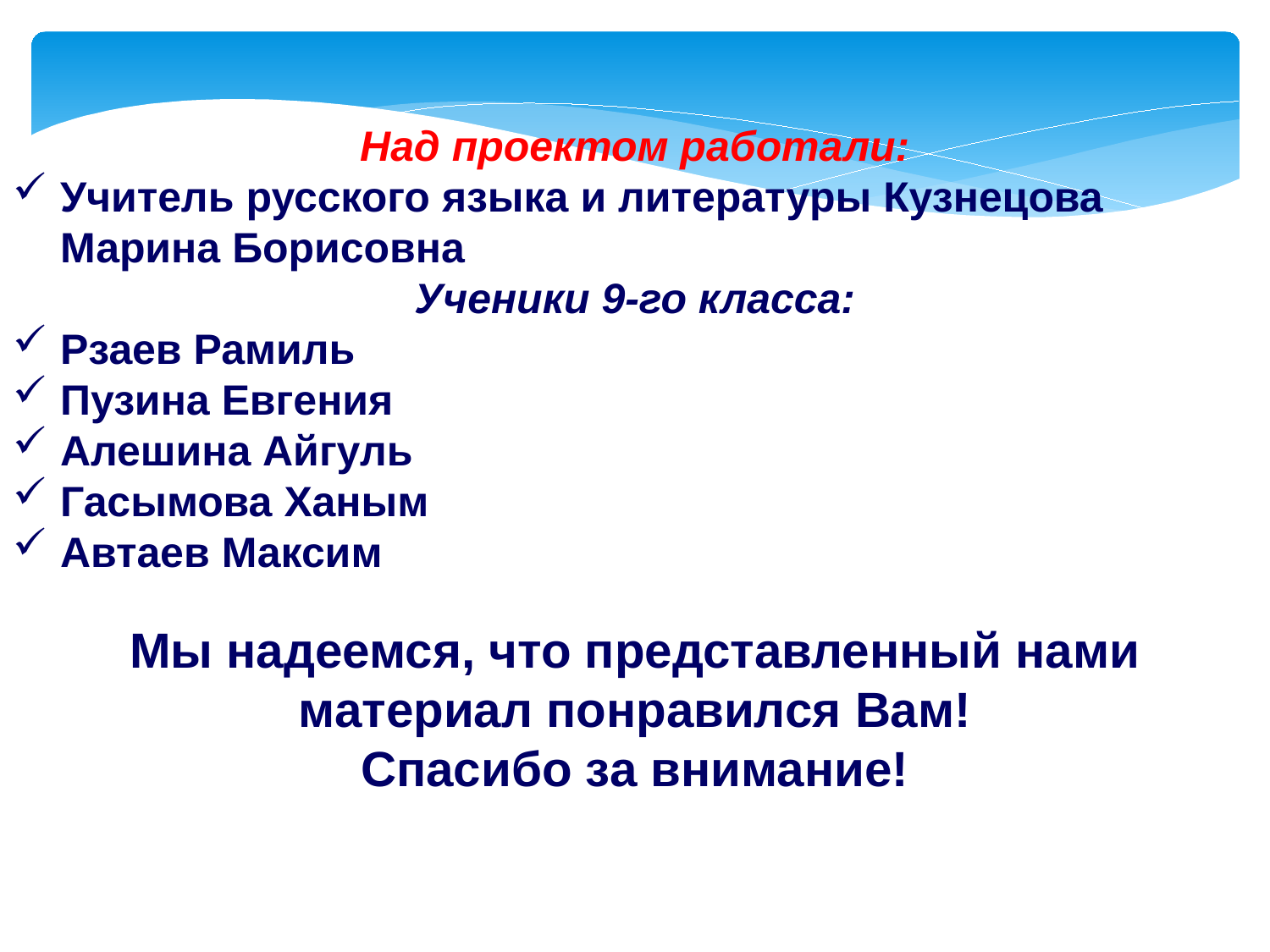

Над проектом работали:
Учитель русского языка и литературы Кузнецова Марина Борисовна
Ученики 9-го класса:
Рзаев Рамиль
Пузина Евгения
Алешина Айгуль
Гасымова Ханым
Автаев Максим

Мы надеемся, что представленный нами материал понравился Вам!
Спасибо за внимание!